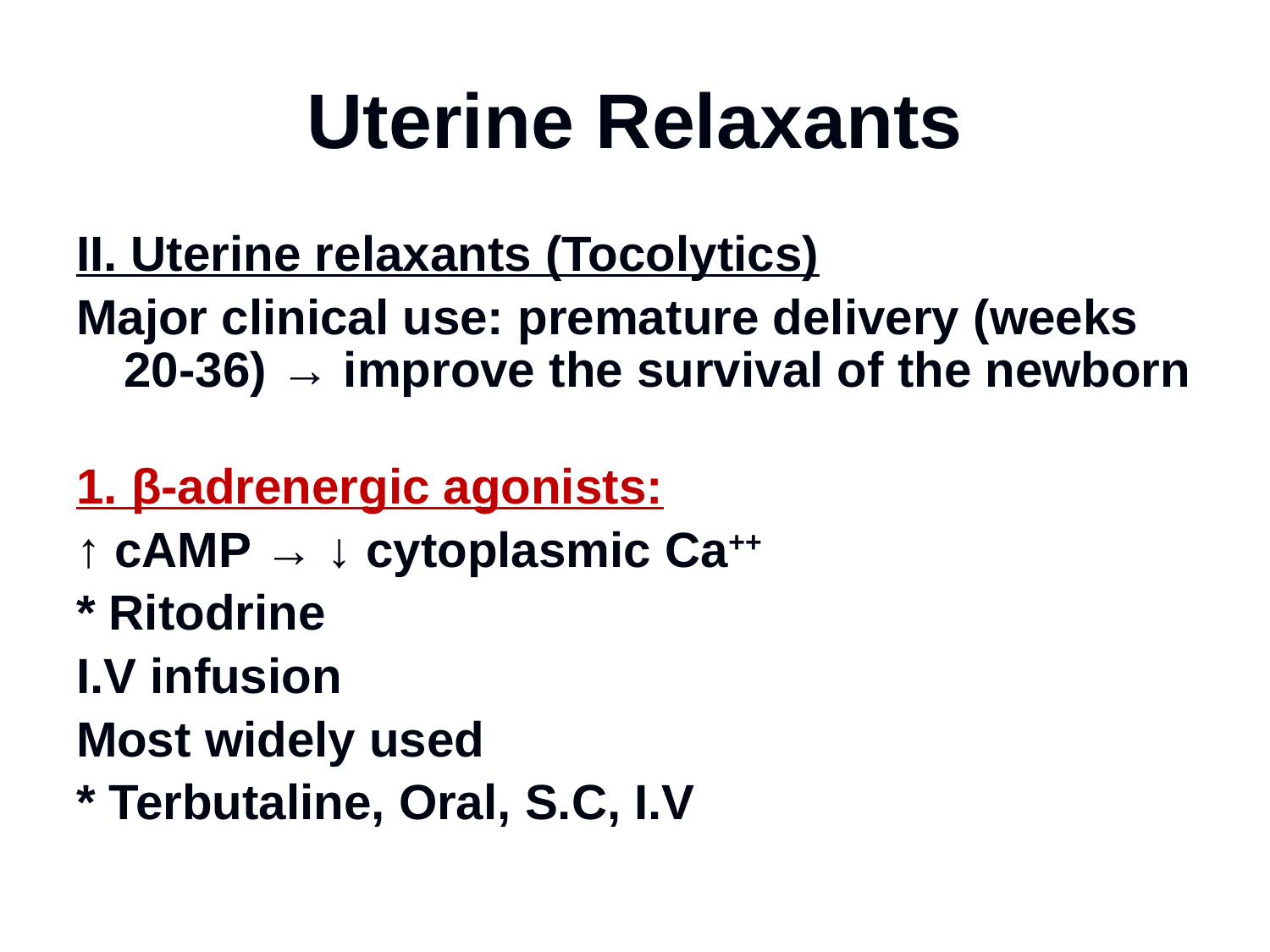

# Uterine Relaxants
II. Uterine relaxants (Tocolytics)
Major clinical use: premature delivery (weeks 20-36) → improve the survival of the newborn
1. β-adrenergic agonists:
↑ cAMP → ↓ cytoplasmic Ca++
* Ritodrine
I.V infusion
Most widely used
* Terbutaline, Oral, S.C, I.V